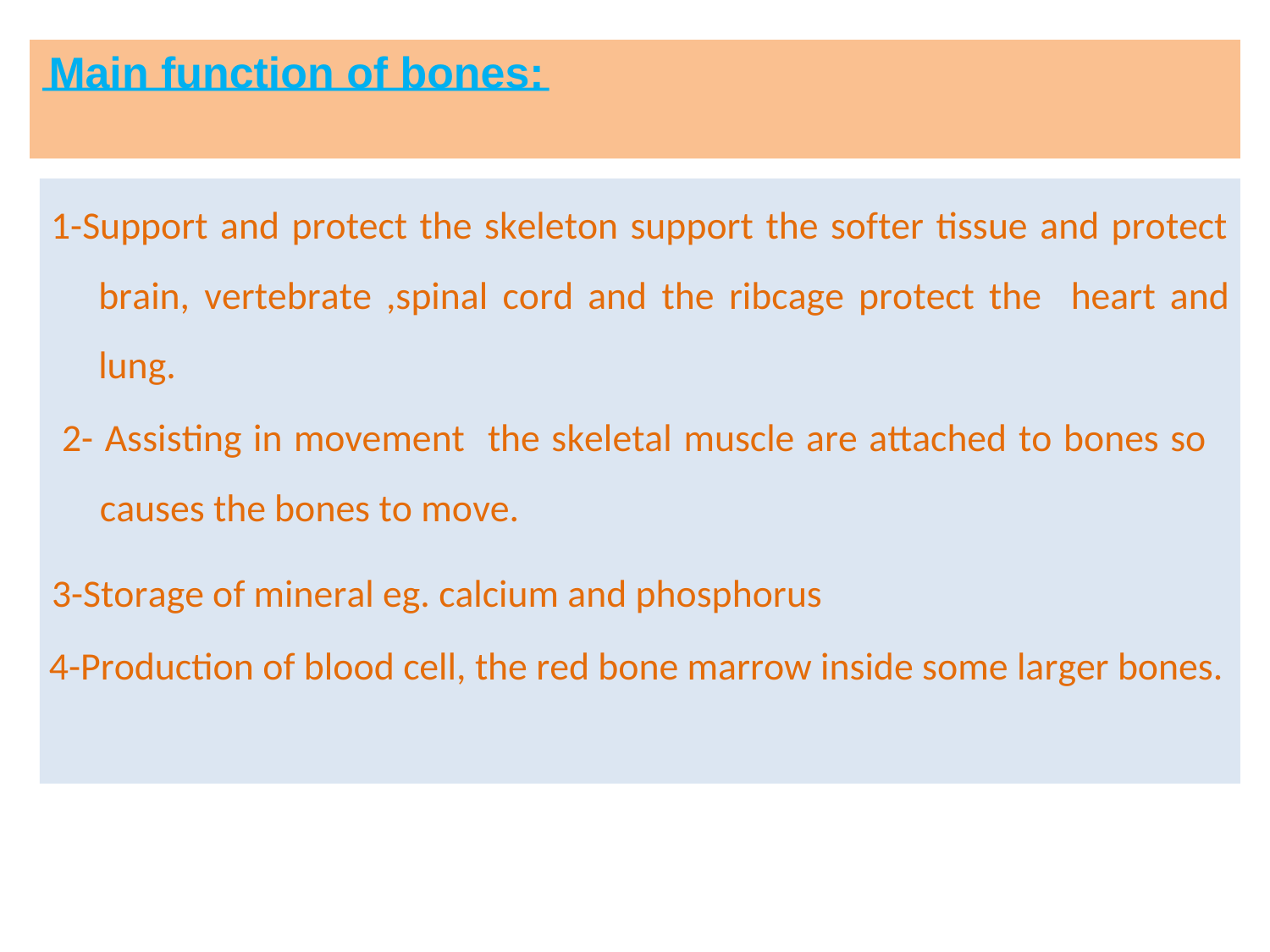

Main function of bones:

1-Support and protect the skeleton support the softer tissue and protect
brain, vertebrate ,spinal cord and the ribcage protect the  heart and
lung.
 2- Assisting in movement  the skeletal muscle are attached to bones so
causes the bones to move.
3-Storage of mineral eg. calcium and phosphorus
 4-Production of blood cell, the red bone marrow inside some larger bones.